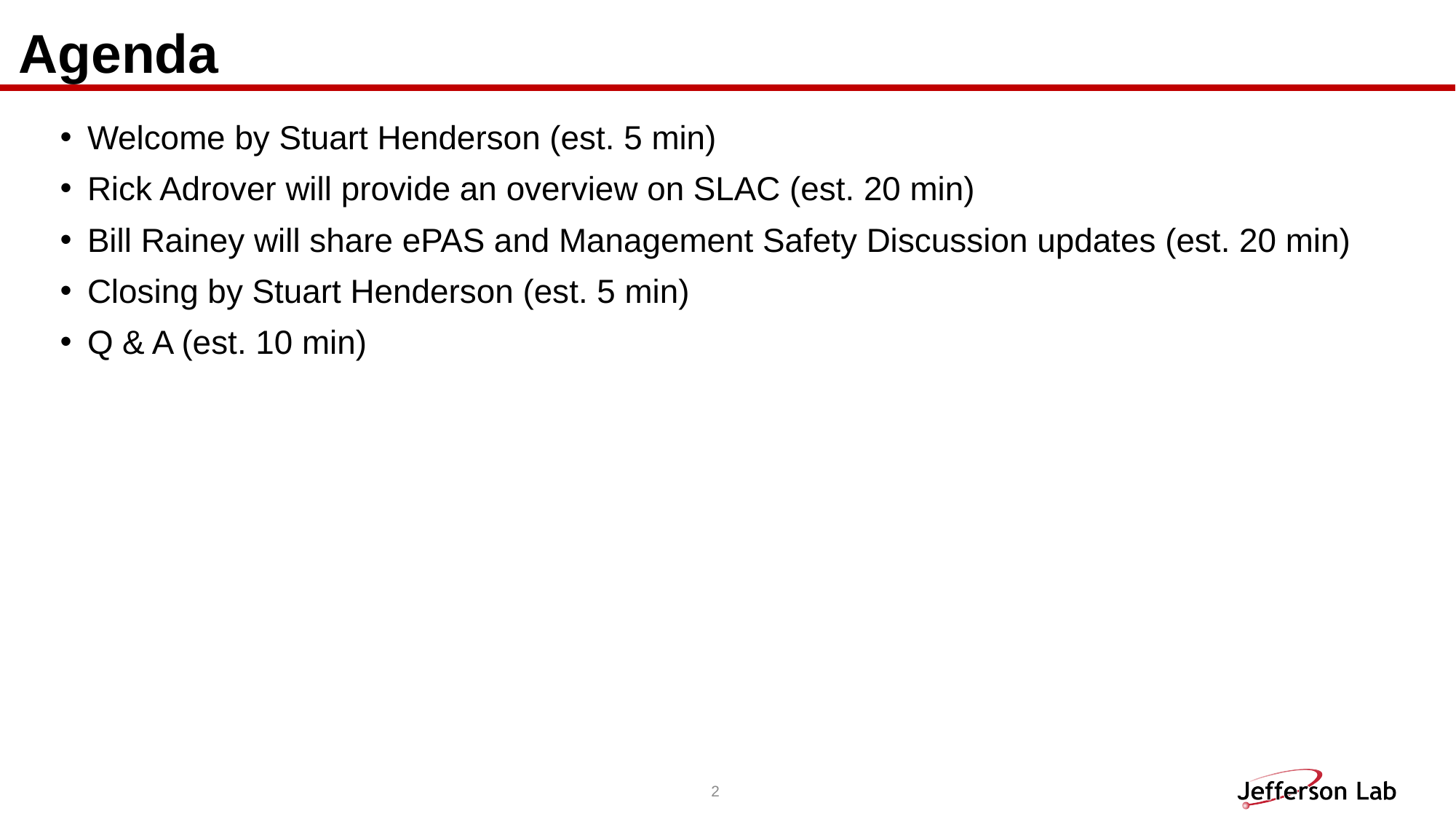

# Agenda
Welcome by Stuart Henderson (est. 5 min)
Rick Adrover will provide an overview on SLAC (est. 20 min)
Bill Rainey will share ePAS and Management Safety Discussion updates (est. 20 min)
Closing by Stuart Henderson (est. 5 min)
Q & A (est. 10 min)

2